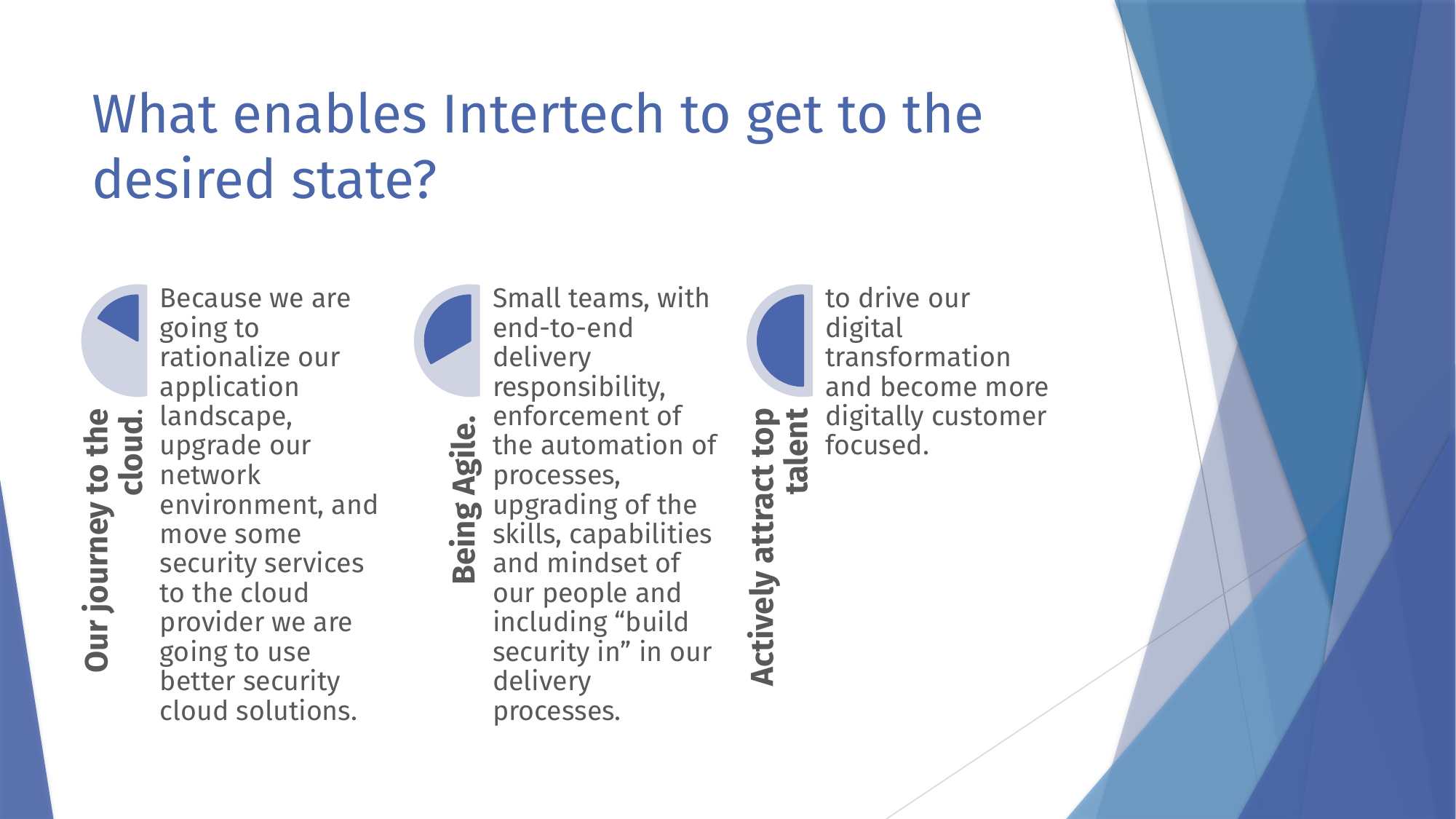

# What enables Intertech to get to the desired state?
Our journey to the cloud.
Because we are going to rationalize our application landscape, upgrade our network environment, and move some security services to the cloud provider we are going to use better security cloud solutions.
Being Agile.
Small teams, with end-to-end delivery responsibility, enforcement of the automation of processes, upgrading of the skills, capabilities and mindset of our people and including “build security in” in our delivery processes.
Actively attract top talent
to drive our digital transformation and become more digitally customer focused.